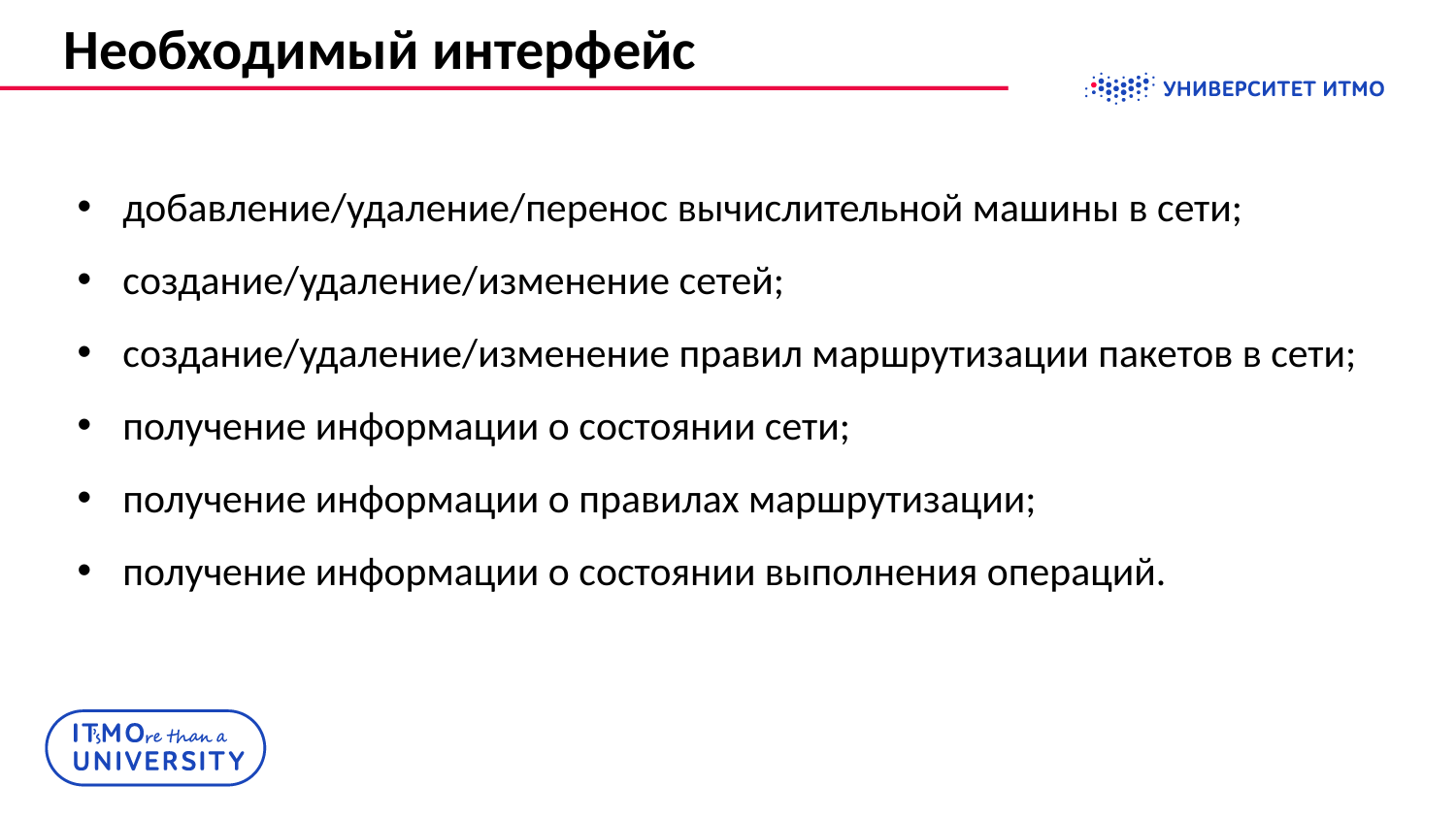

Необходимый интерфейс
добавление/удаление/перенос вычислительной машины в сети;
создание/удаление/изменение сетей;
создание/удаление/изменение правил маршрутизации пакетов в сети;
получение информации о состоянии сети;
получение информации о правилах маршрутизации;
получение информации о состоянии выполнения операций.